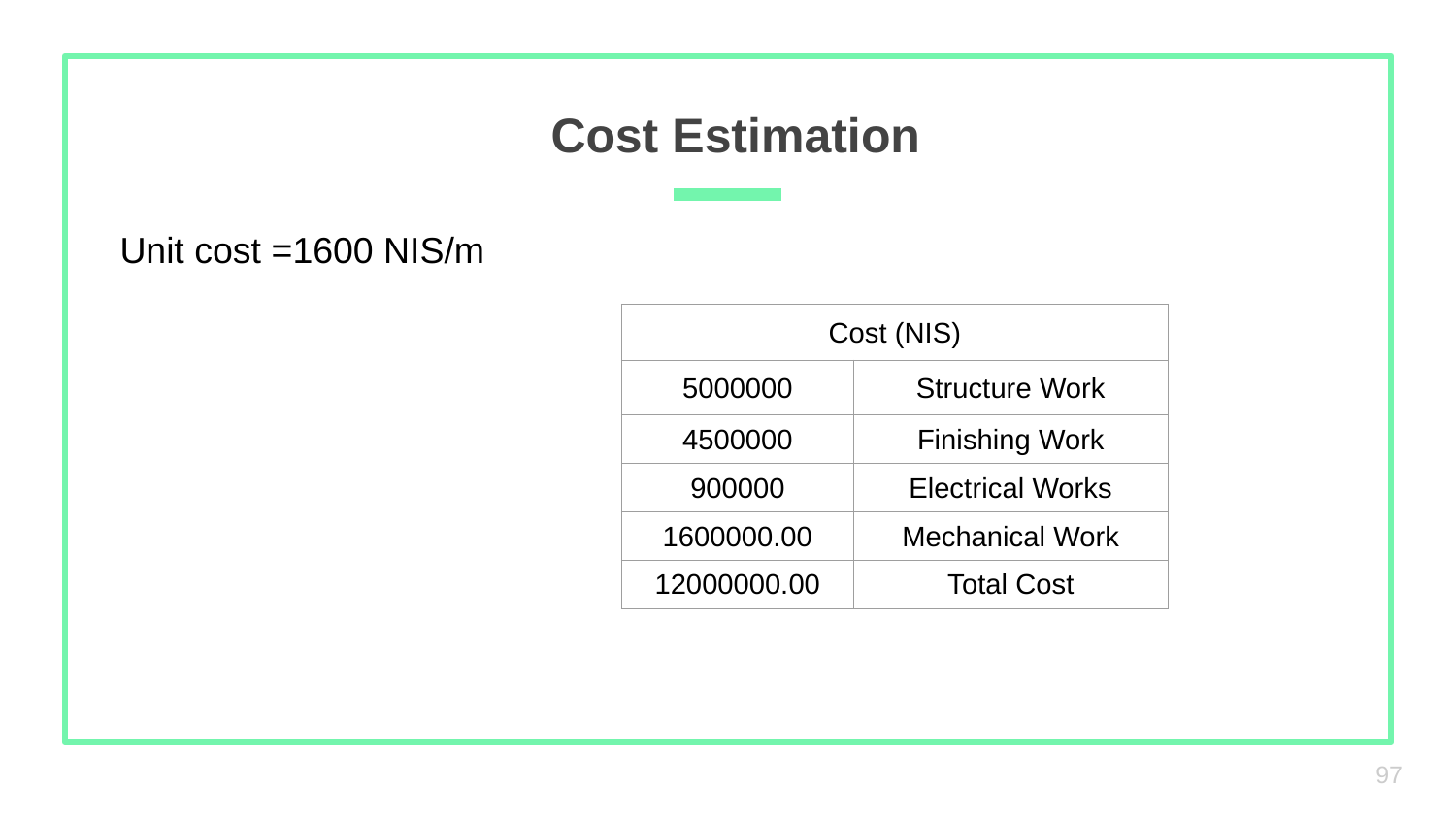

# Cost Estimation
Unit cost =1600 NIS/m
| Cost (NIS) |  |
| --- | --- |
| 5000000 | Structure Work |
| 4500000 | Finishing Work |
| 900000 | Electrical Works |
| 1600000.00 | Mechanical Work |
| 12000000.00 | Total Cost |
97